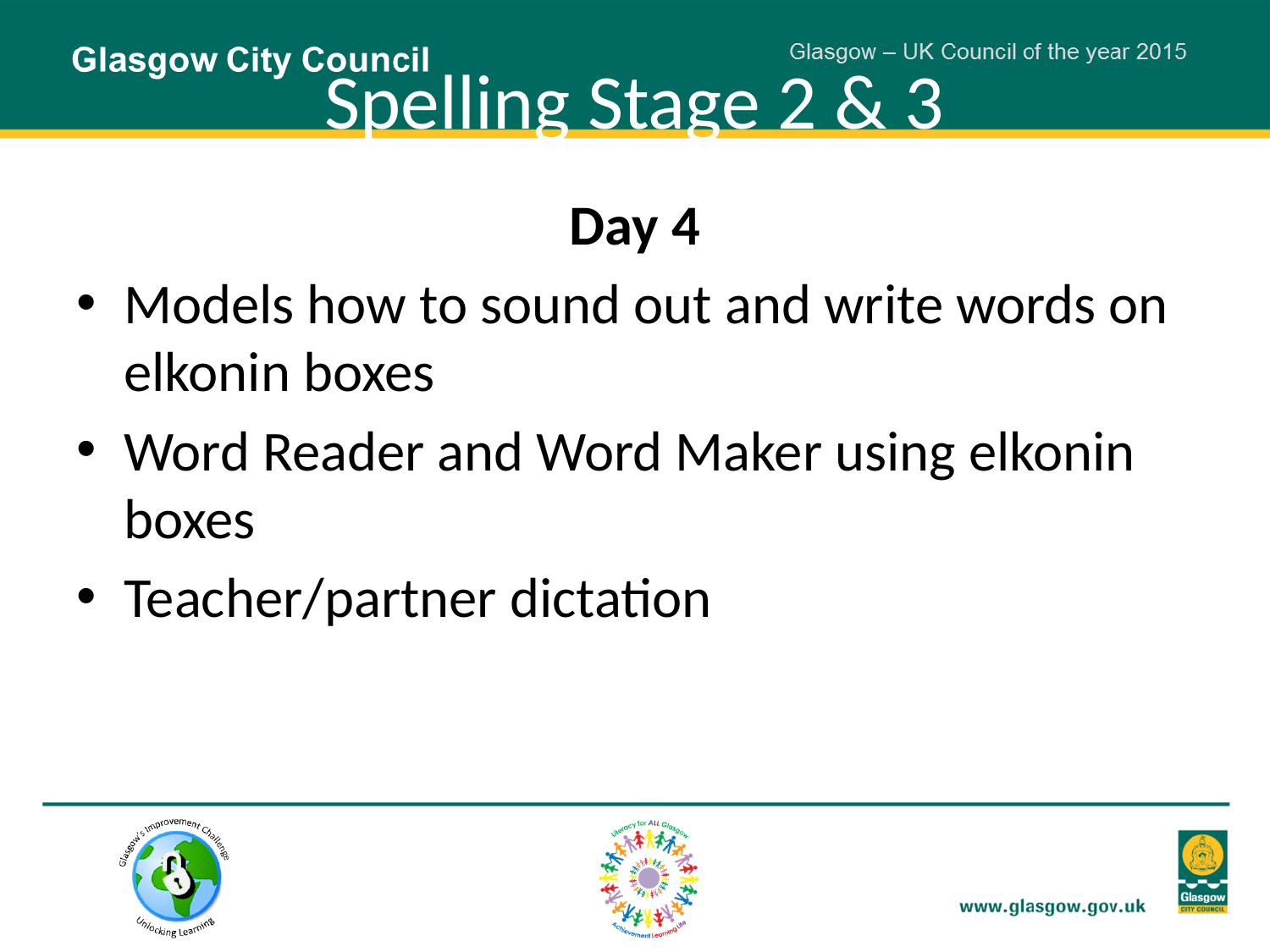

# Spelling Stage 2 & 3
Day 4
Models how to sound out and write words on elkonin boxes
Word Reader and Word Maker using elkonin boxes
Teacher/partner dictation